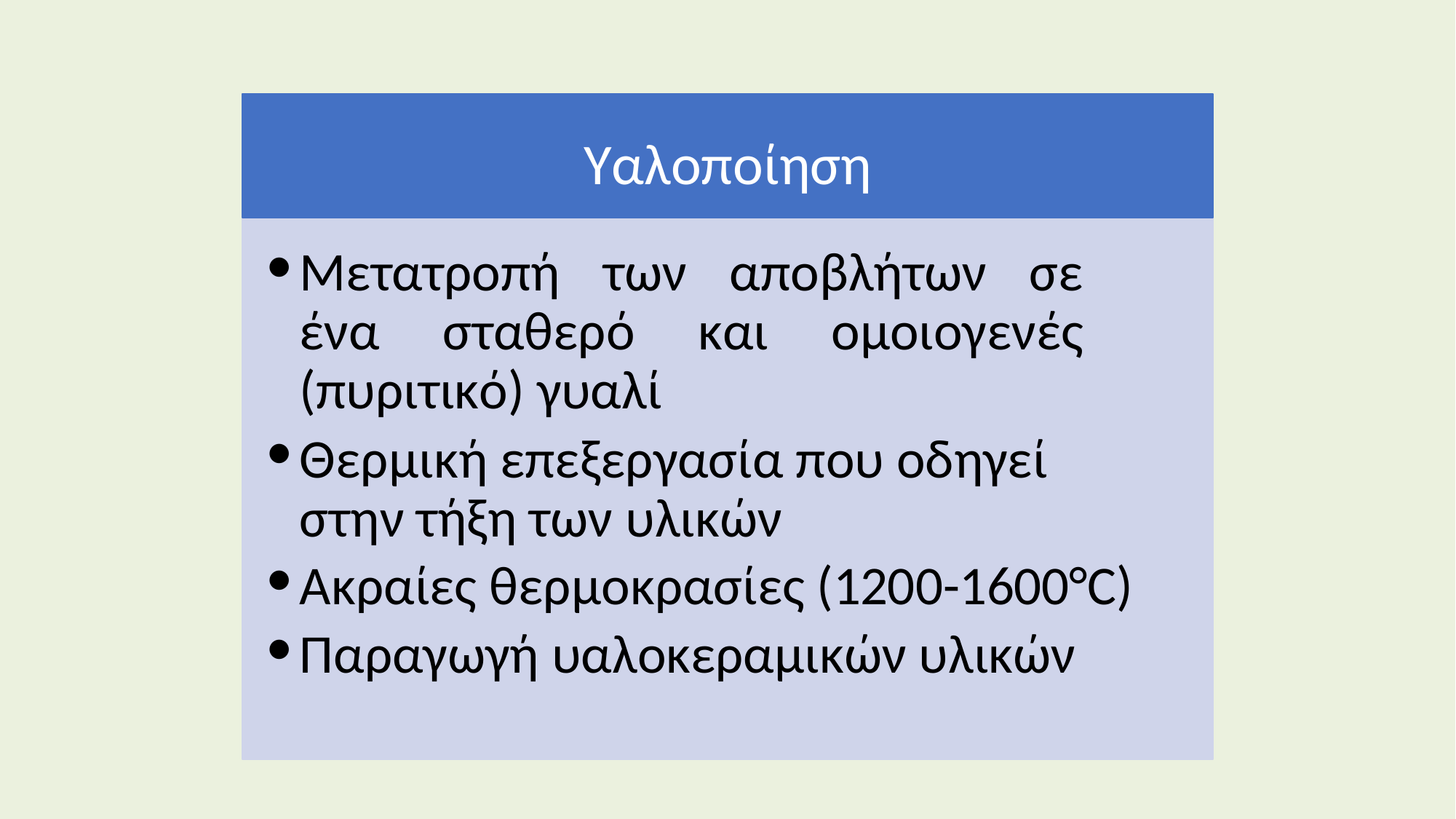

Υαλοποίηση

Μετατροπή των αποβλήτων σε ένα σταθερό και ομοιογενές (πυριτικό) γυαλί
Θερμική επεξεργασία που οδηγεί στην τήξη των υλικών
Ακραίες θερμοκρασίες (1200-1600°C)
Παραγωγή υαλοκεραμικών υλικών